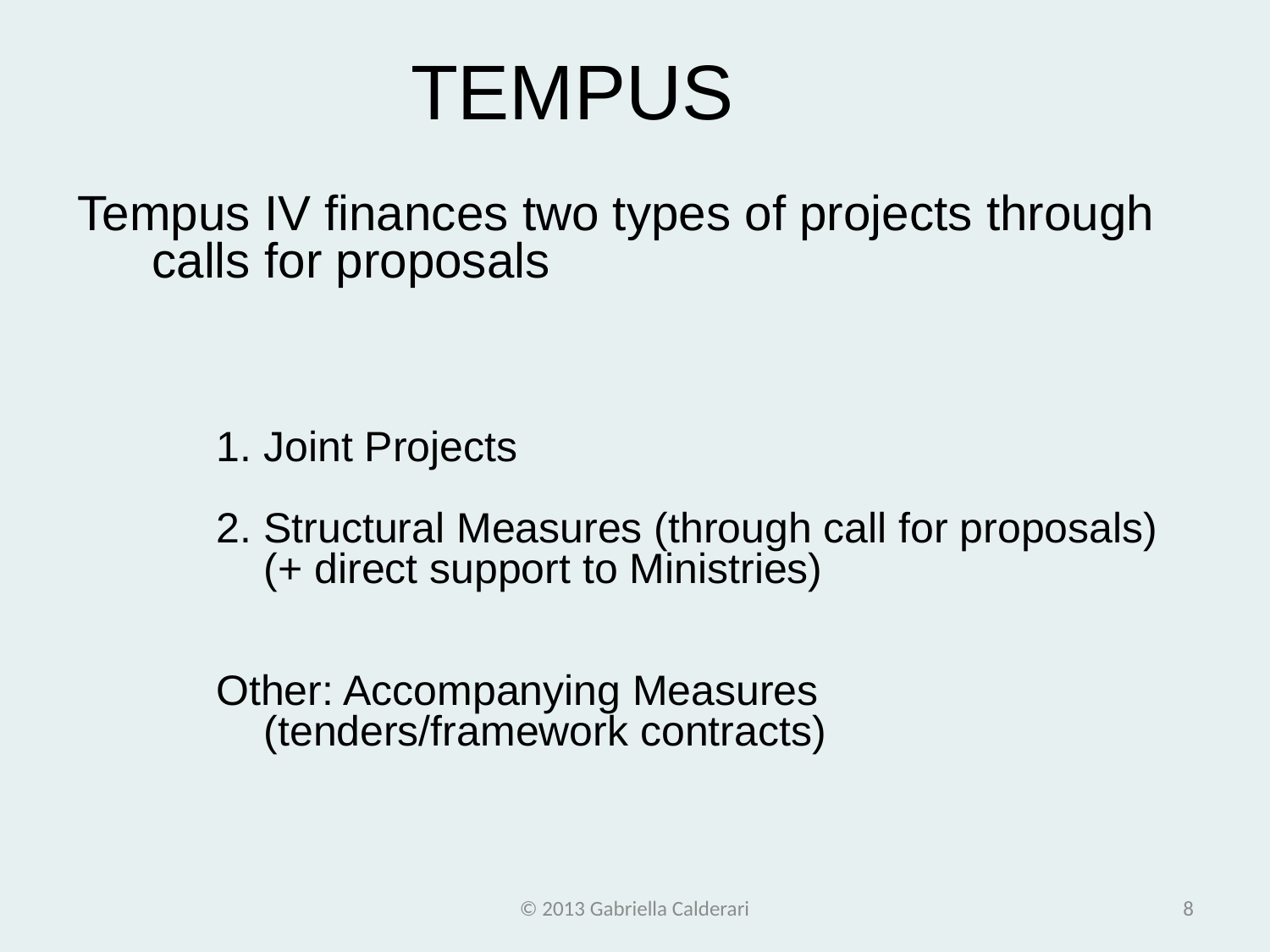

TEMPUS
Tempus IV finances two types of projects through calls for proposals

Joint Projects

Structural Measures (through call for proposals)
	(+ direct support to Ministries)

Other: Accompanying Measures (tenders/framework contracts)
© 2013 Gabriella Calderari
8